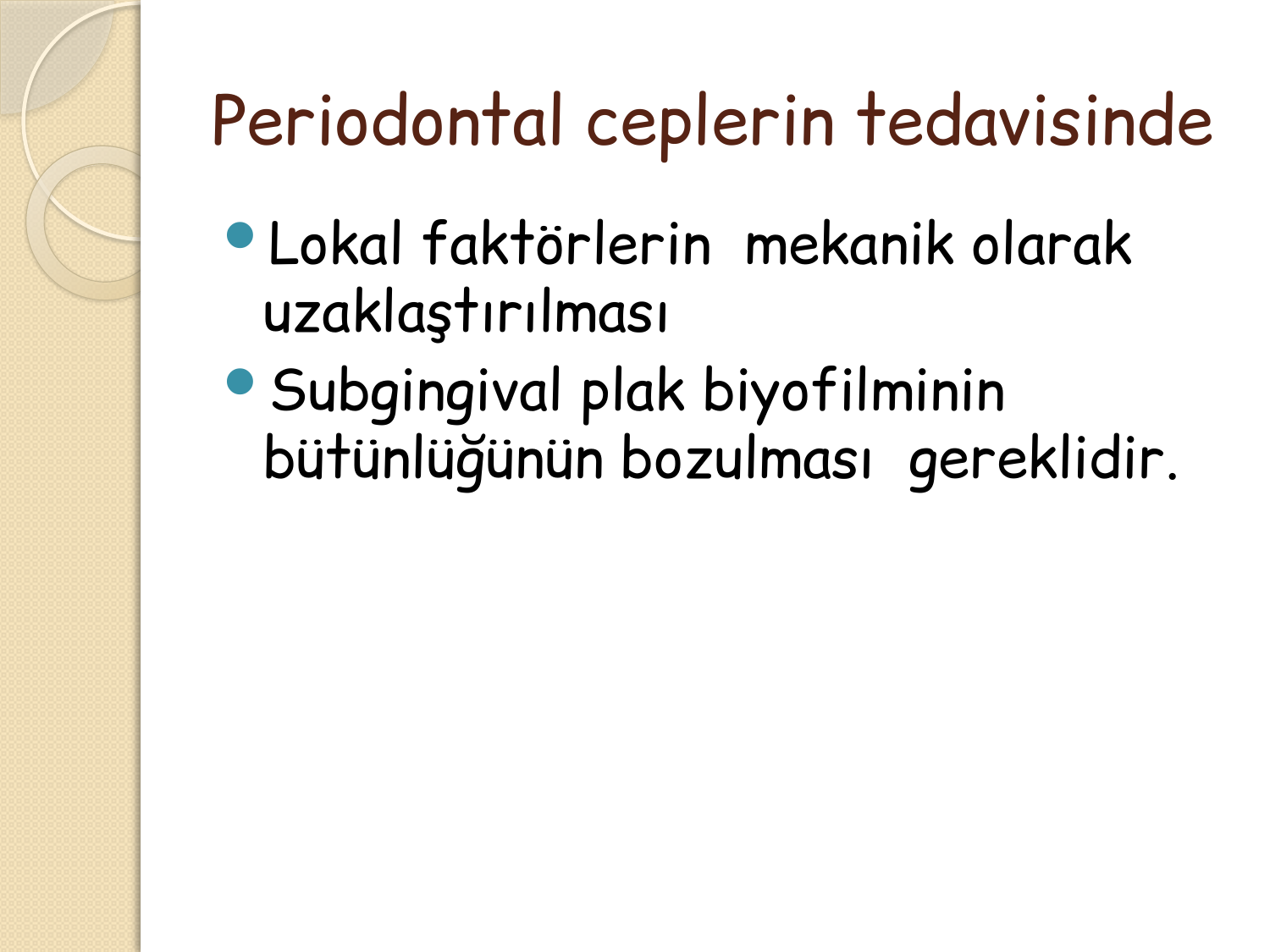

# Periodontal ceplerin tedavisinde
Lokal faktörlerin  mekanik olarak uzaklaştırılması
Subgingival plak biyofilminin  bütünlüğünün bozulması  gereklidir.